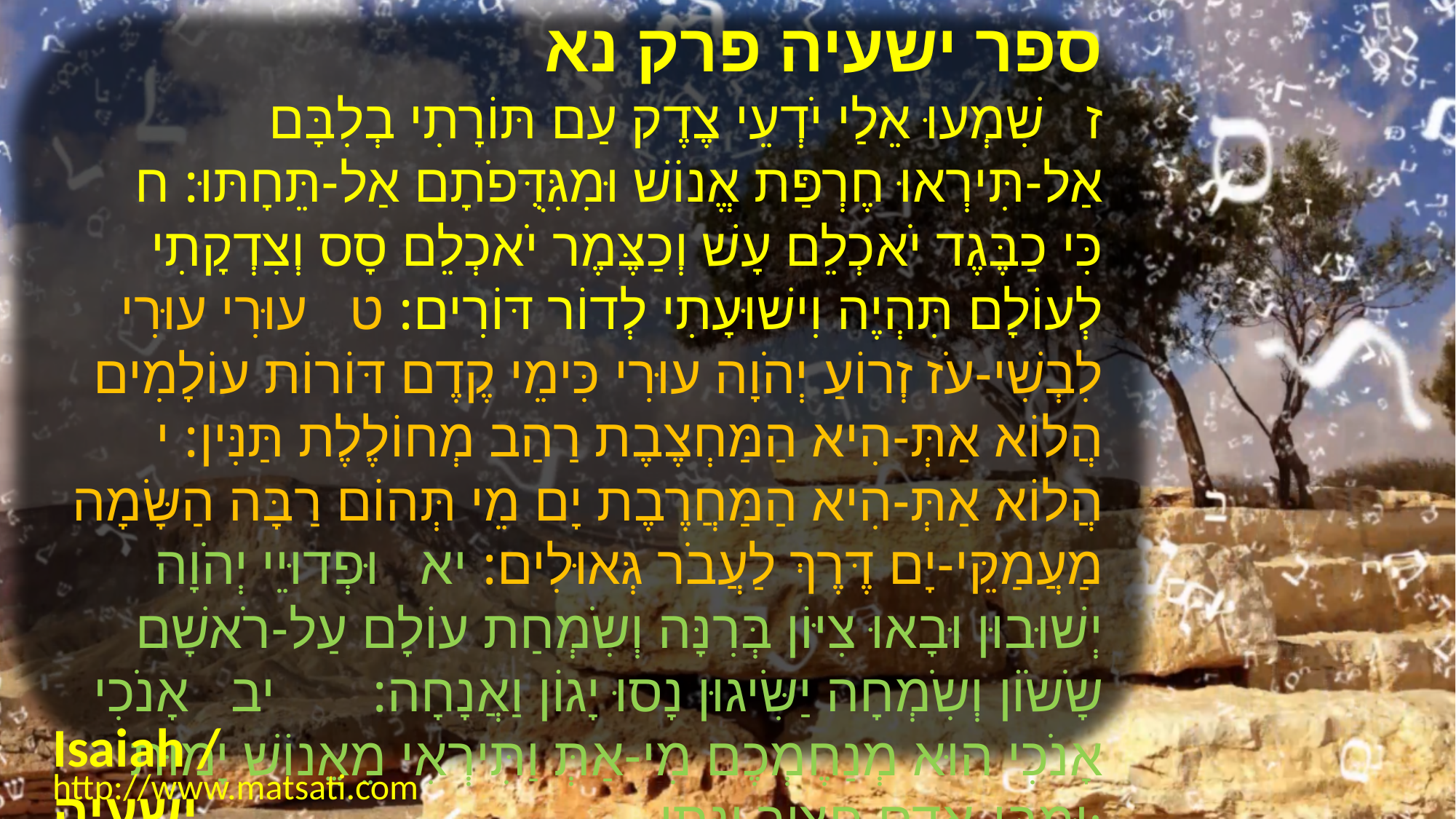

﻿ספר ישעיה פרק נא
﻿ז   שִׁמְעוּ אֵלַי יֹדְעֵי צֶדֶק עַם תּוֹרָתִי בְלִבָּם אַל-תִּירְאוּ חֶרְפַּת אֱנוֹשׁ וּמִגִּדֻּפֹתָם אַל-תֵּחָתּוּ: ח   כִּי כַבֶּגֶד יֹאכְלֵם עָשׁ וְכַצֶּמֶר יֹאכְלֵם סָס וְצִדְקָתִי לְעוֹלָם תִּהְיֶה וִישׁוּעָתִי לְדוֹר דּוֹרִים: ט   עוּרִי עוּרִי לִבְשִׁי-עֹז זְרוֹעַ יְהֹוָה עוּרִי כִּימֵי קֶדֶם דּוֹרוֹת עוֹלָמִים הֲלוֹא אַתְּ-הִיא הַמַּחְצֶבֶת רַהַב מְחוֹלֶלֶת תַּנִּין: י   הֲלוֹא אַתְּ-הִיא הַמַּחֲרֶבֶת יָם מֵי תְּהוֹם רַבָּה הַשָּׂמָה מַעֲמַקֵּי-יָם דֶּרֶךְ לַעֲבֹר גְּאוּלִים: יא   וּפְדוּיֵי יְהֹוָה יְשׁוּבוּן וּבָאוּ צִיּוֹן בְּרִנָּה וְשִֹמְחַת עוֹלָם עַל-רֹאשָׁם שָֹשֹוֹן וְשִֹמְחָה יַשִּׂיגוּן נָסוּ יָגוֹן וַאֲנָחָה:       יב   אָנֹכִי אָנֹכִי הוּא מְנַחֶמְכֶם מִי-אַתְּ וַתִּירְאִי מֵאֱנוֹשׁ יָמוּת וּמִבֶּן-אָדָם חָצִיר יִנָּתֵן:
Isaiah / ישעיה
http://www.matsati.com